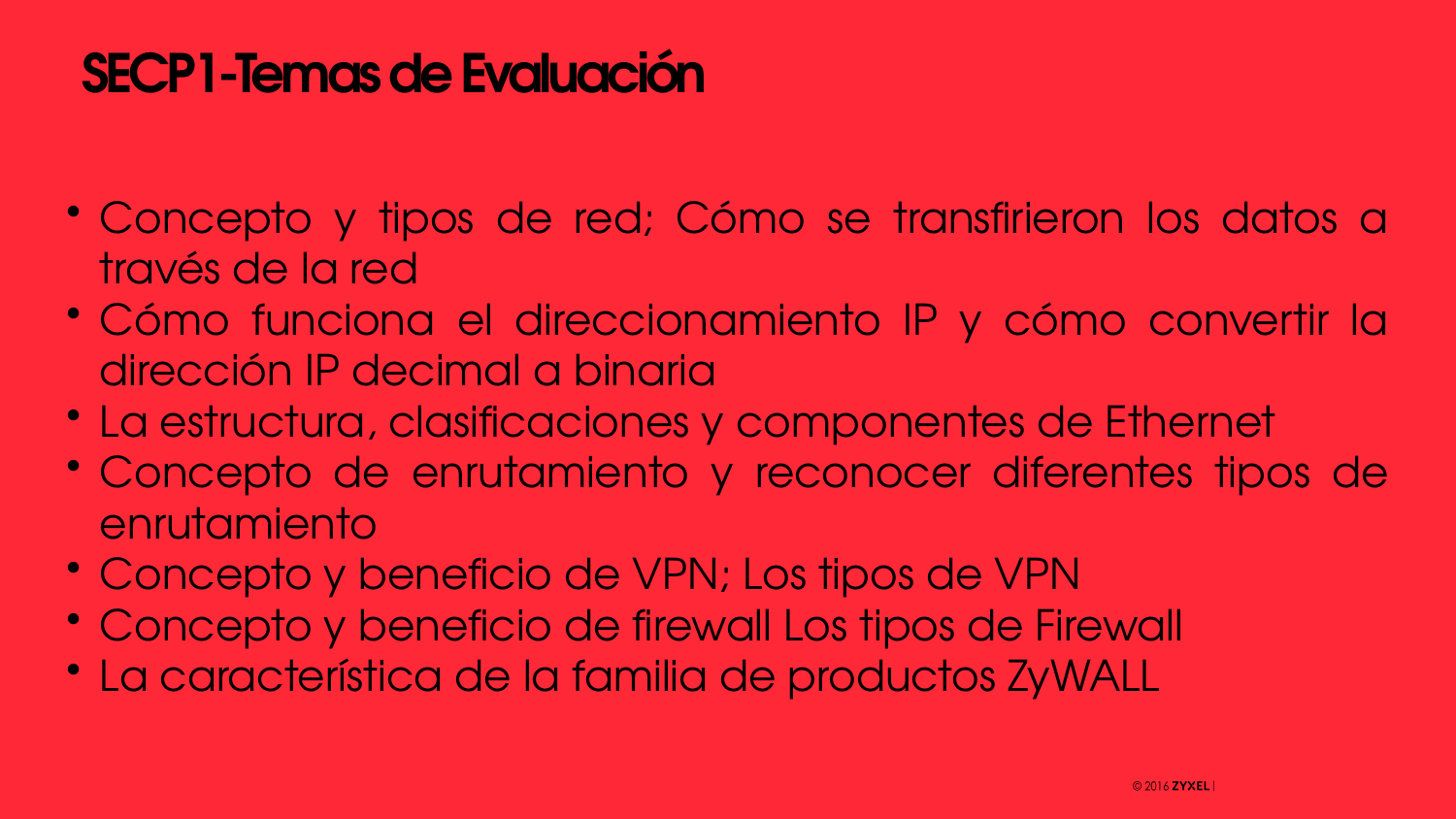

# SECP1-Temas de Evaluación
Concepto y tipos de red; Cómo se transfirieron los datos a través de la red
Cómo funciona el direccionamiento IP y cómo convertir la dirección IP decimal a binaria
La estructura, clasificaciones y componentes de Ethernet
Concepto de enrutamiento y reconocer diferentes tipos de enrutamiento
Concepto y beneficio de VPN; Los tipos de VPN
Concepto y beneficio de firewall Los tipos de Firewall
La característica de la familia de productos ZyWALL
25